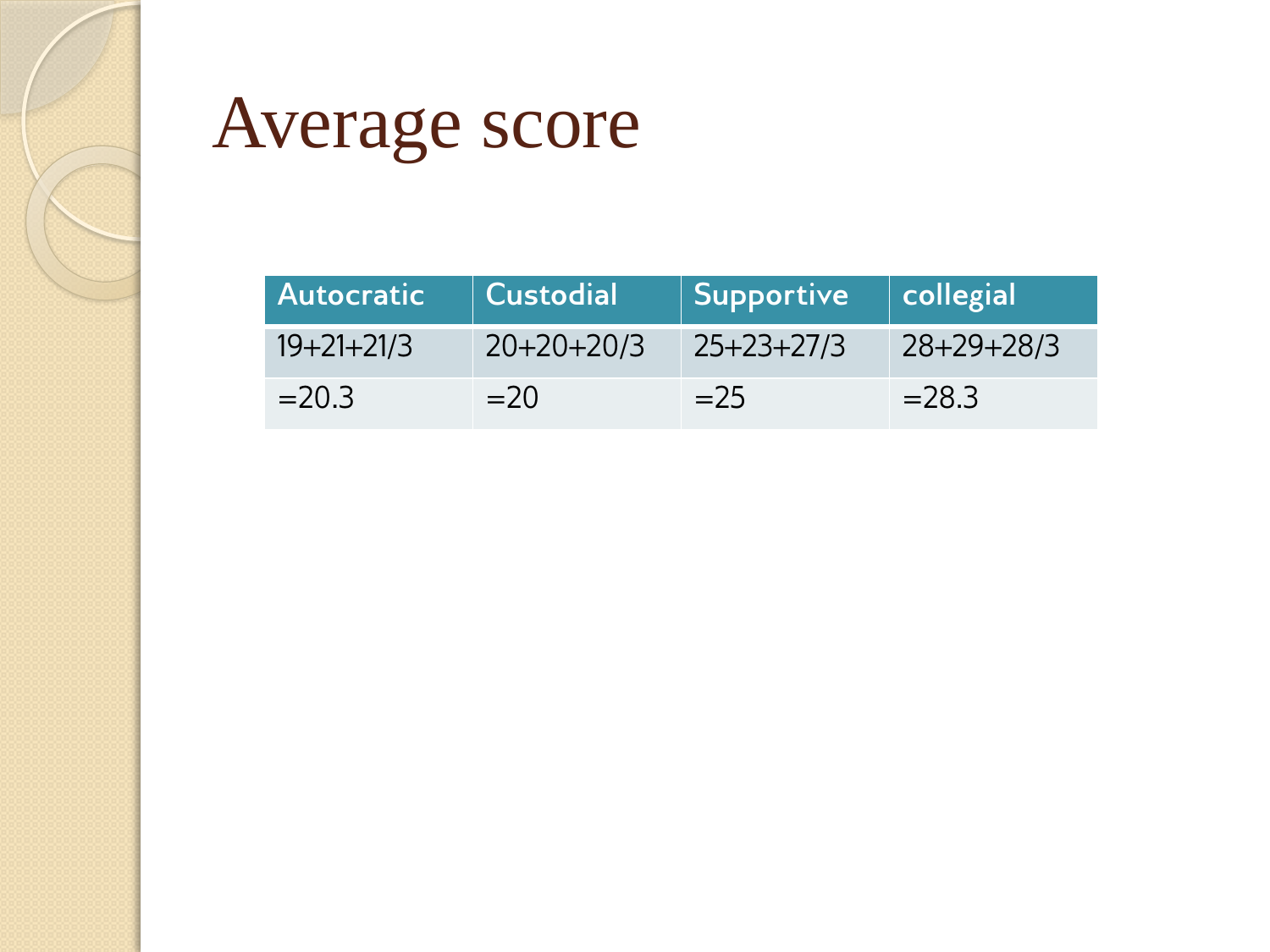

# Average score
| Autocratic | Custodial | Supportive | collegial |
| --- | --- | --- | --- |
| 19+21+21/3 | 20+20+20/3 | 25+23+27/3 | 28+29+28/3 |
| =20.3 | =20 | =25 | =28.3 |